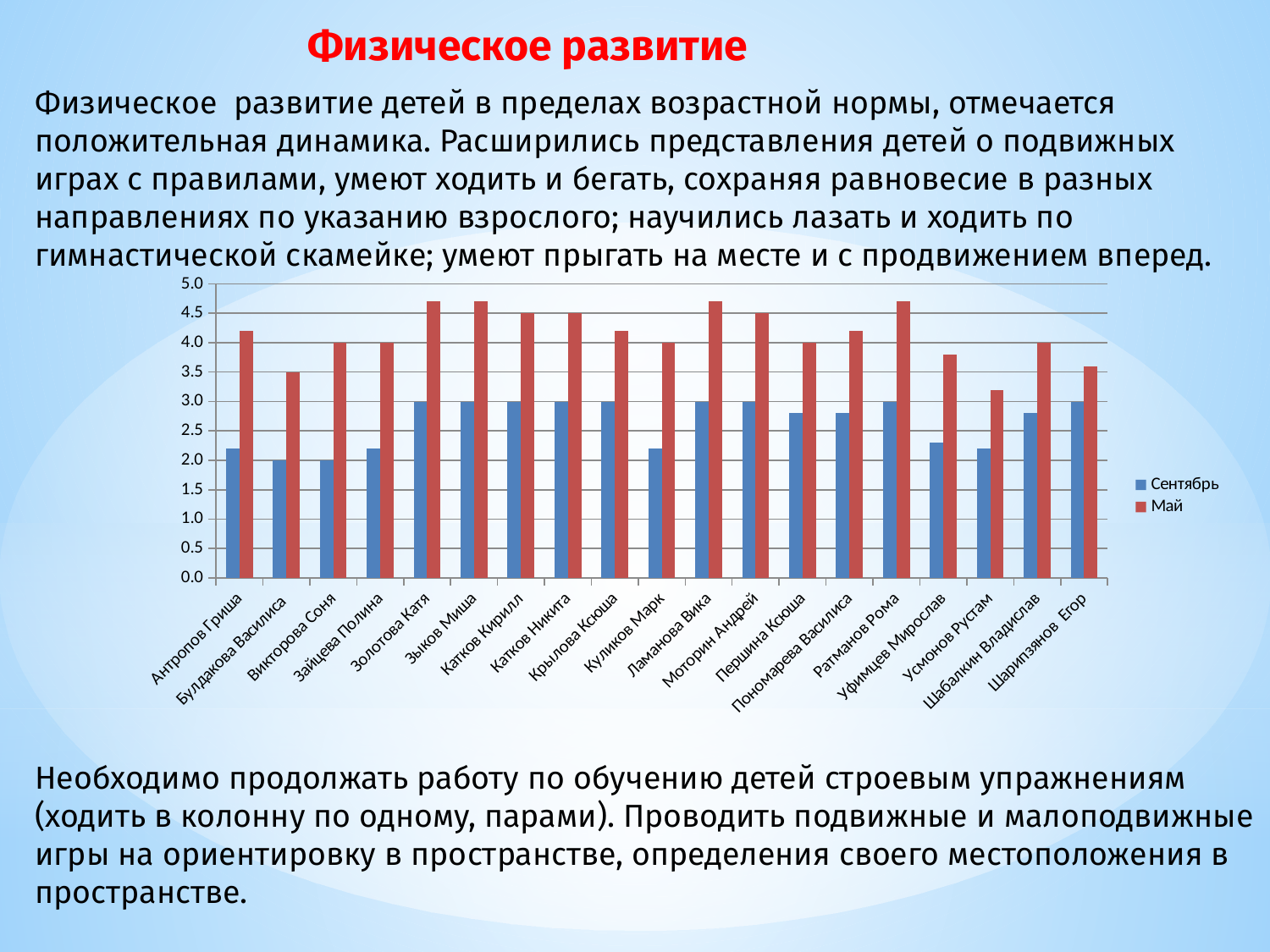

Физическое развитие
Физическое  развитие детей в пределах возрастной нормы, отмечается положительная динамика. Расширились представления детей о подвижных играх с правилами, умеют ходить и бегать, сохраняя равновесие в разных направлениях по указанию взрослого; научились лазать и ходить по гимнастической скамейке; умеют прыгать на месте и с продвижением вперед.

### Chart

| Category | Сентябрь | Май |
|---|---|---|
| Антропов Гриша | 2.2 | 4.2 |
| Булдакова Василиса  | 2.0 | 3.5 |
| Викторова Соня | 2.0 | 4.0 |
| Зайцева Полина | 2.2 | 4.0 |
| Золотова Катя | 3.0 | 4.7 |
| Зыков Миша | 3.0 | 4.7 |
| Катков Кирилл | 3.0 | 4.5 |
| Катков Никита | 3.0 | 4.5 |
| Крылова Ксюша | 3.0 | 4.2 |
| Куликов Марк | 2.2 | 4.0 |
| Ламанова Вика | 3.0 | 4.7 |
| Моторин Андрей | 3.0 | 4.5 |
| Першина Ксюша | 2.8 | 4.0 |
| Пономарева Василиса | 2.8 | 4.2 |
| Ратманов Рома | 3.0 | 4.7 |
| Уфимцев Мирослав | 2.3 | 3.8 |
| Усмонов Рустам | 2.2 | 3.2 |
| Шабалкин Владислав | 2.8 | 4.0 |
| Шарипзянов  Егор | 3.0 | 3.6 |
Необходимо продолжать работу по обучению детей строевым упражнениям (ходить в колонну по одному, парами). Проводить подвижные и малоподвижные игры на ориентировку в пространстве, определения своего местоположения в пространстве.